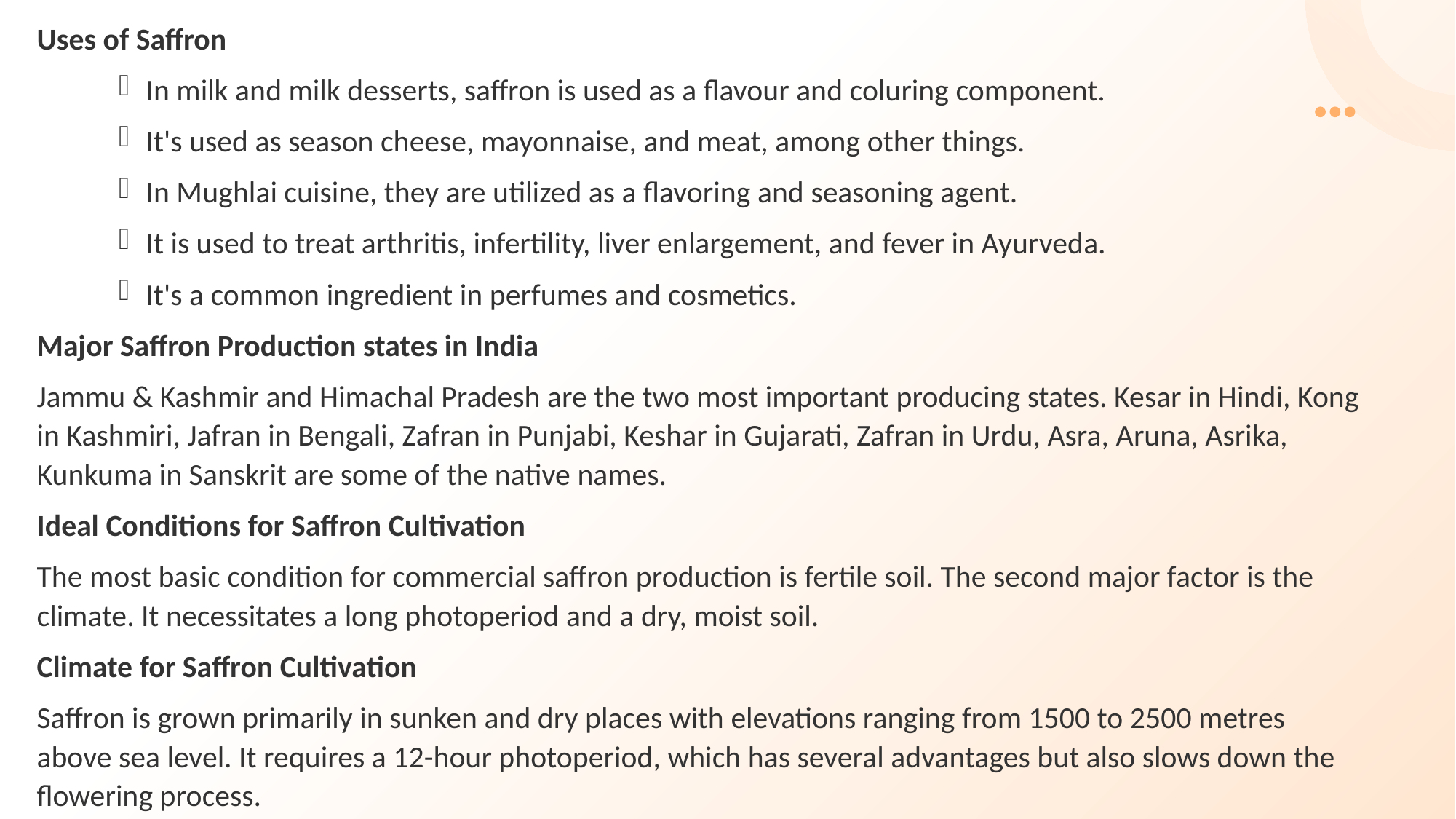

Uses of Saffron
In milk and milk desserts, saffron is used as a flavour and coluring component.
It's used as season cheese, mayonnaise, and meat, among other things.
In Mughlai cuisine, they are utilized as a flavoring and seasoning agent.
It is used to treat arthritis, infertility, liver enlargement, and fever in Ayurveda.
It's a common ingredient in perfumes and cosmetics.
Major Saffron Production states in India
Jammu & Kashmir and Himachal Pradesh are the two most important producing states. Kesar in Hindi, Kong in Kashmiri, Jafran in Bengali, Zafran in Punjabi, Keshar in Gujarati, Zafran in Urdu, Asra, Aruna, Asrika, Kunkuma in Sanskrit are some of the native names.
Ideal Conditions for Saffron Cultivation
The most basic condition for commercial saffron production is fertile soil. The second major factor is the climate. It necessitates a long photoperiod and a dry, moist soil.
Climate for Saffron Cultivation
Saffron is grown primarily in sunken and dry places with elevations ranging from 1500 to 2500 metres above sea level. It requires a 12-hour photoperiod, which has several advantages but also slows down the flowering process.